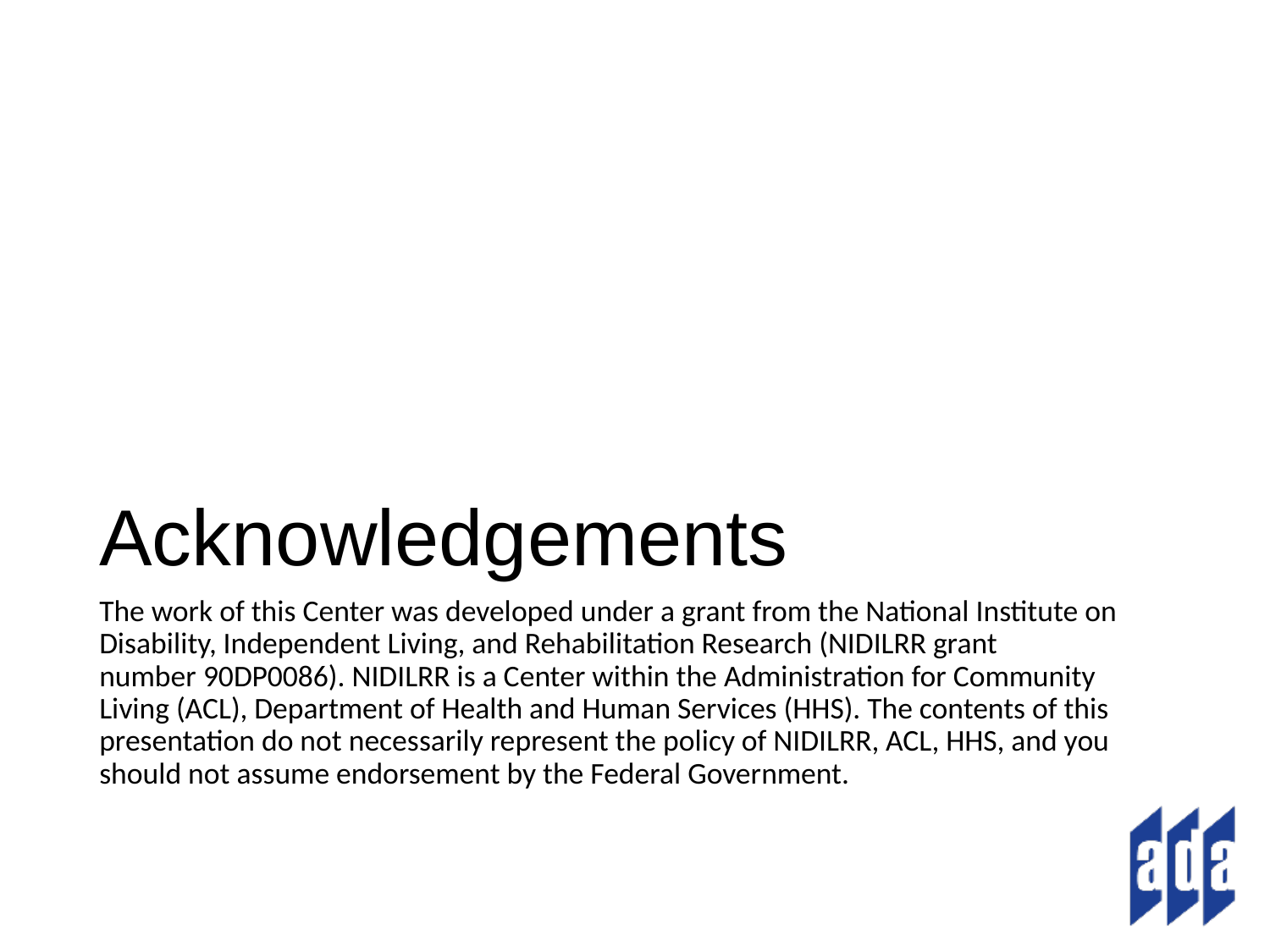

# Acknowledgements
The work of this Center was developed under a grant from the National Institute on Disability, Independent Living, and Rehabilitation Research (NIDILRR grant number 90DP0086). NIDILRR is a Center within the Administration for Community Living (ACL), Department of Health and Human Services (HHS). The contents of this presentation do not necessarily represent the policy of NIDILRR, ACL, HHS, and you should not assume endorsement by the Federal Government.